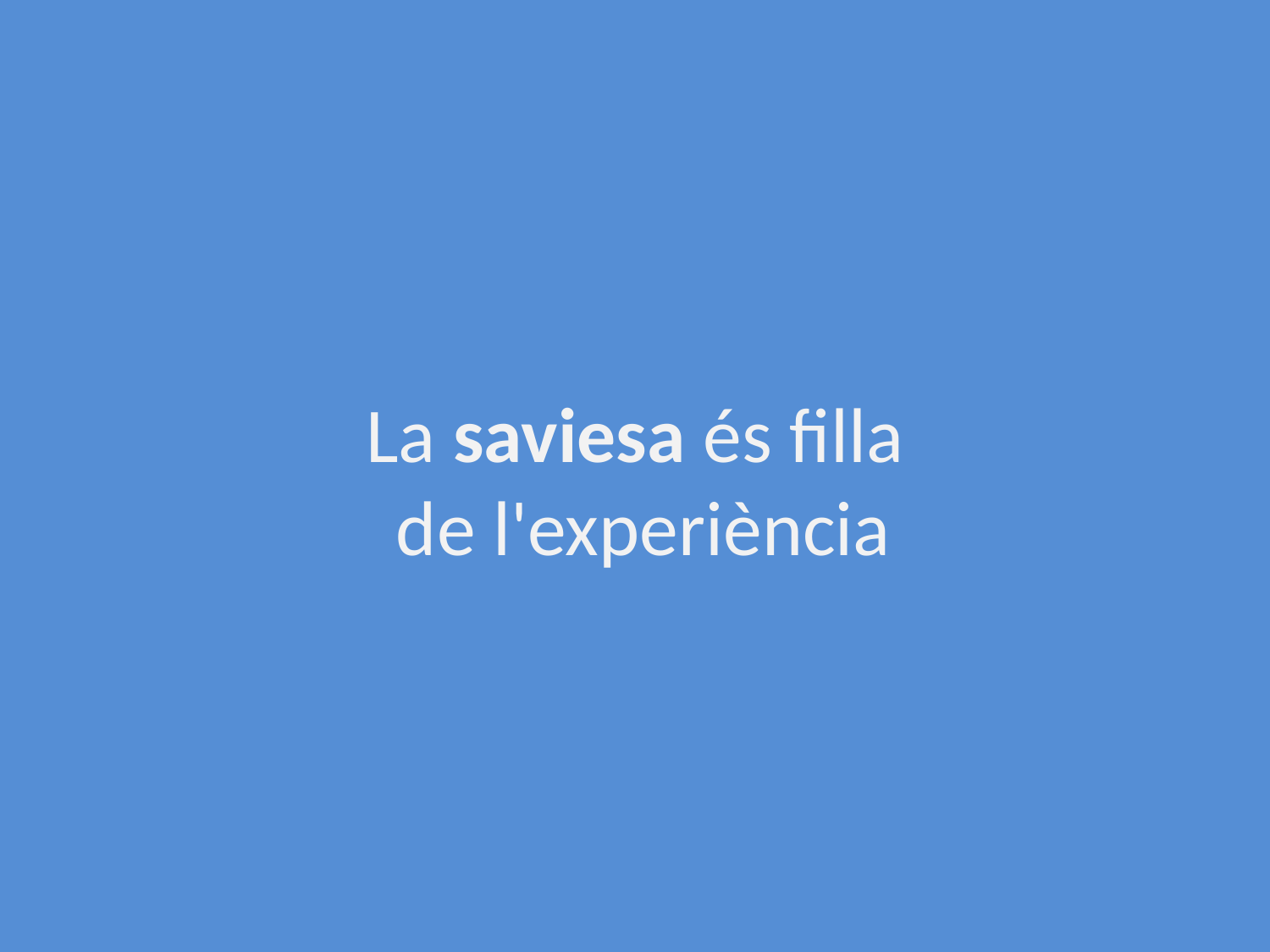

# La saviesa és filla de l'experiència